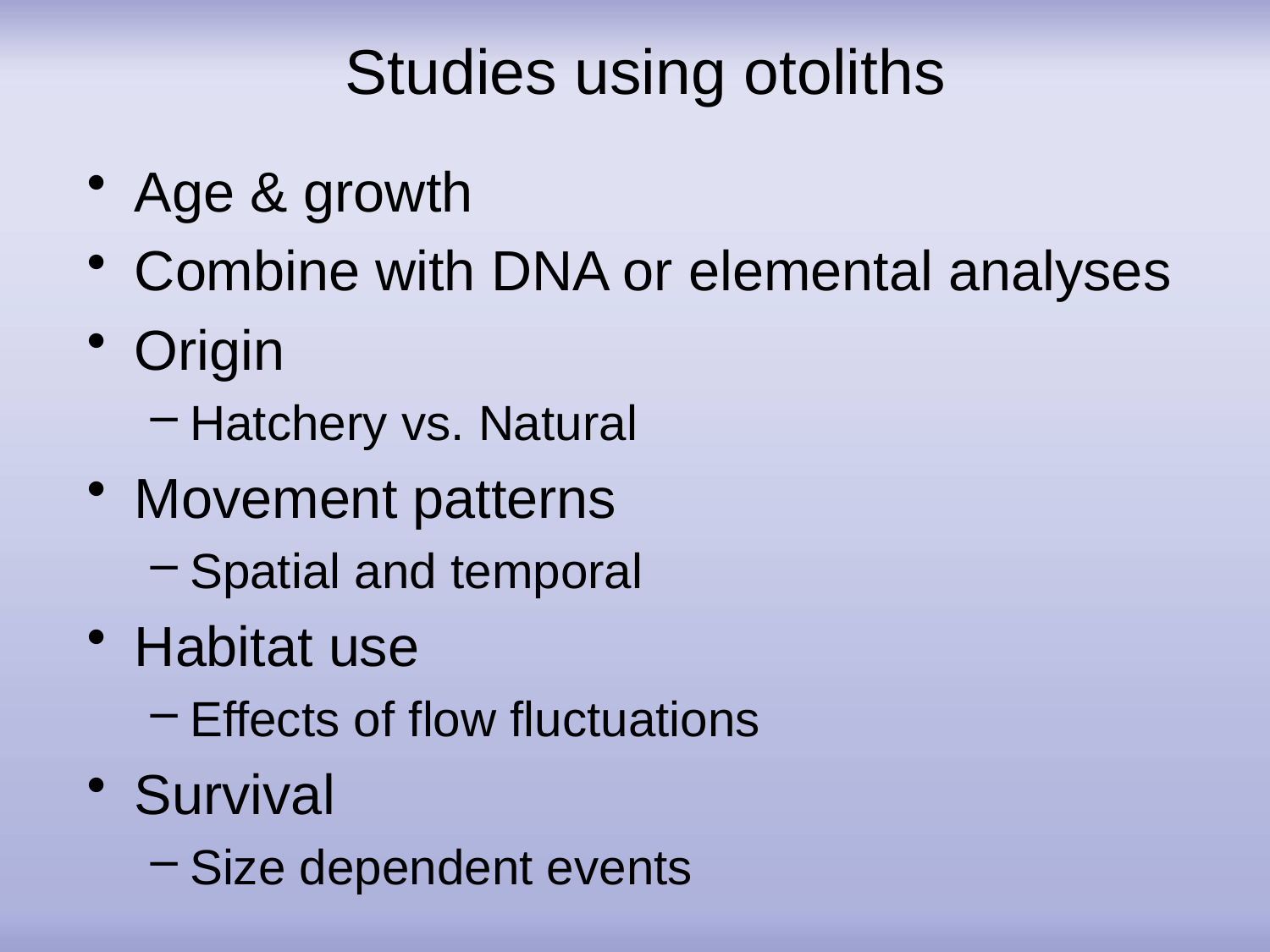

Studies using otoliths
Age & growth
Combine with DNA or elemental analyses
Origin
Hatchery vs. Natural
Movement patterns
Spatial and temporal
Habitat use
Effects of flow fluctuations
Survival
Size dependent events